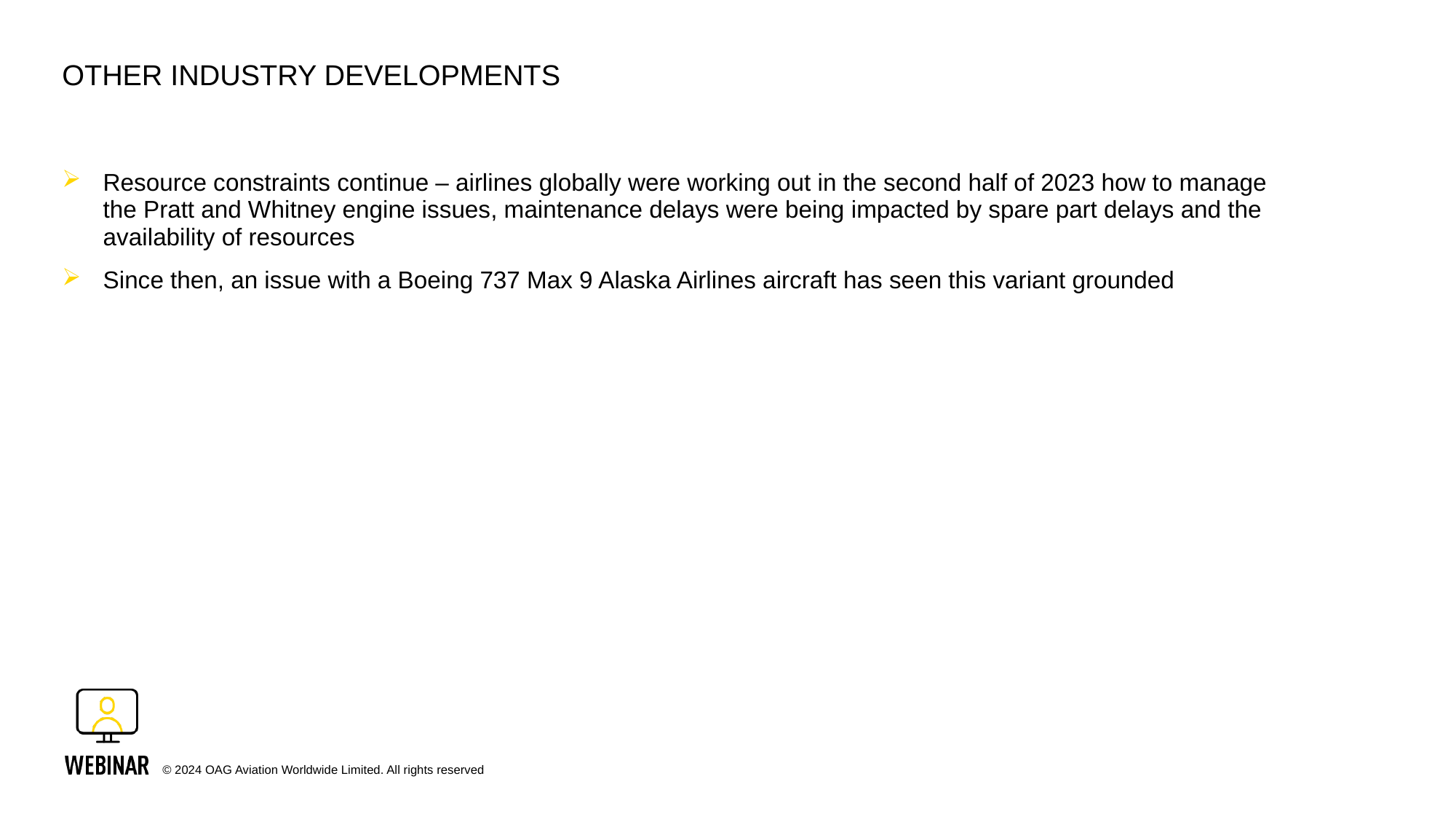

# OTHER INDUSTRY DEVELOPMENTS
Resource constraints continue – airlines globally were working out in the second half of 2023 how to manage the Pratt and Whitney engine issues, maintenance delays were being impacted by spare part delays and the availability of resources
Since then, an issue with a Boeing 737 Max 9 Alaska Airlines aircraft has seen this variant grounded